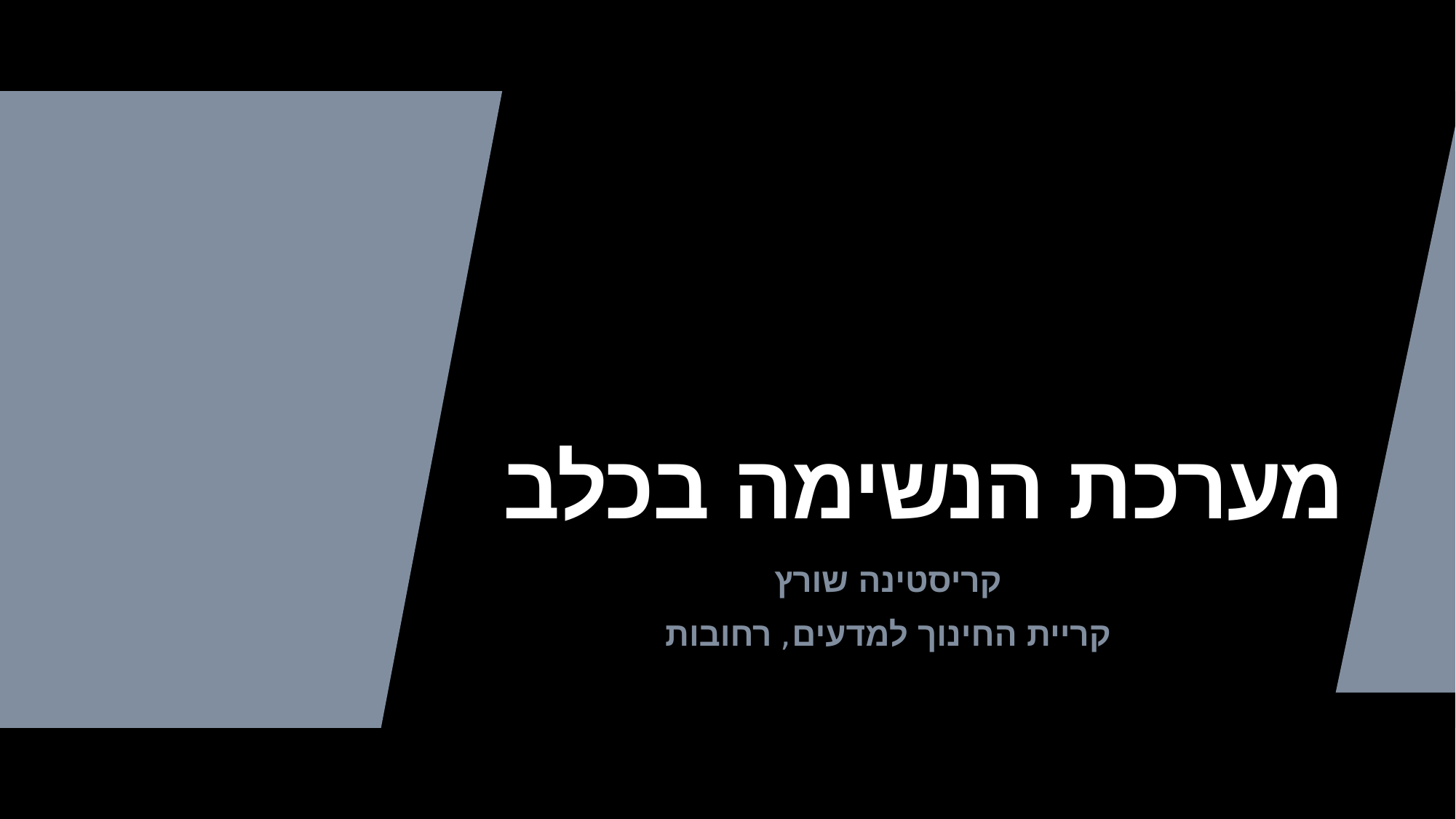

# מערכת הנשימה בכלב
קריסטינה שורץ
קריית החינוך למדעים, רחובות